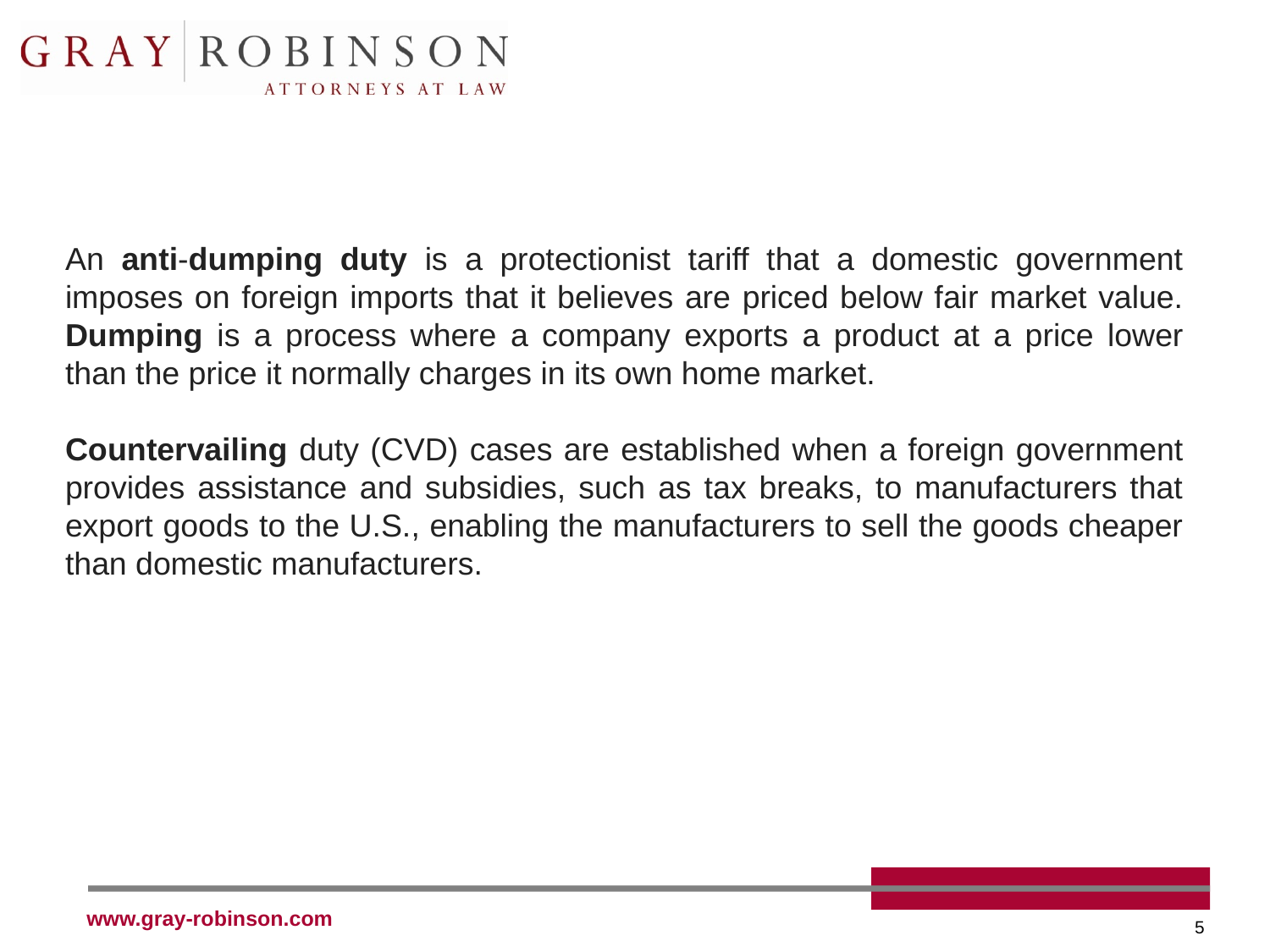

An anti-dumping duty is a protectionist tariff that a domestic government imposes on foreign imports that it believes are priced below fair market value. Dumping is a process where a company exports a product at a price lower than the price it normally charges in its own home market.

Countervailing duty (CVD) cases are established when a foreign government provides assistance and subsidies, such as tax breaks, to manufacturers that export goods to the U.S., enabling the manufacturers to sell the goods cheaper than domestic manufacturers.